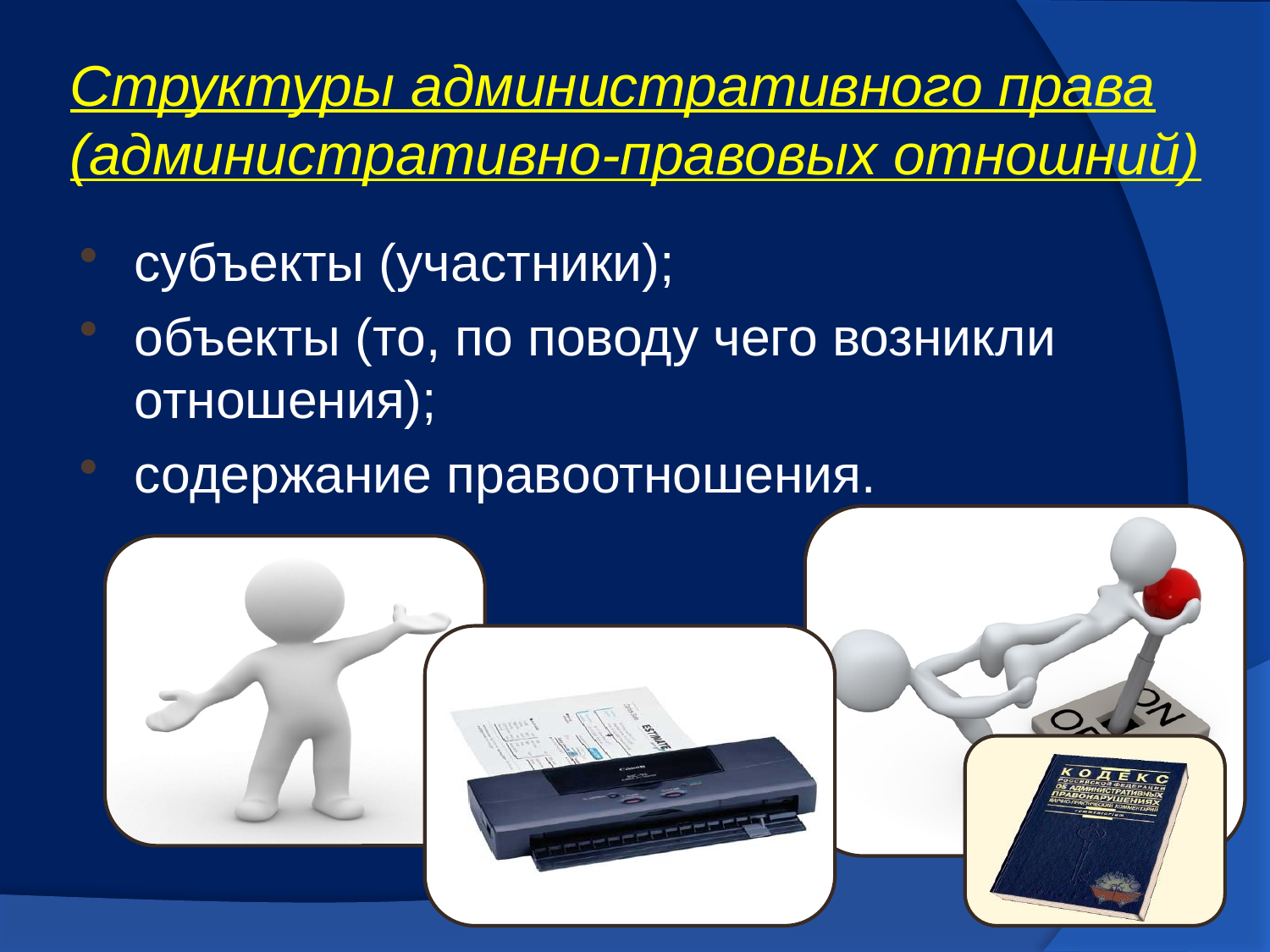

# Структуры административного права (административно-правовых отношний)
субъекты (участники);
объекты (то, по поводу чего возникли отношения);
содержание правоотношения.